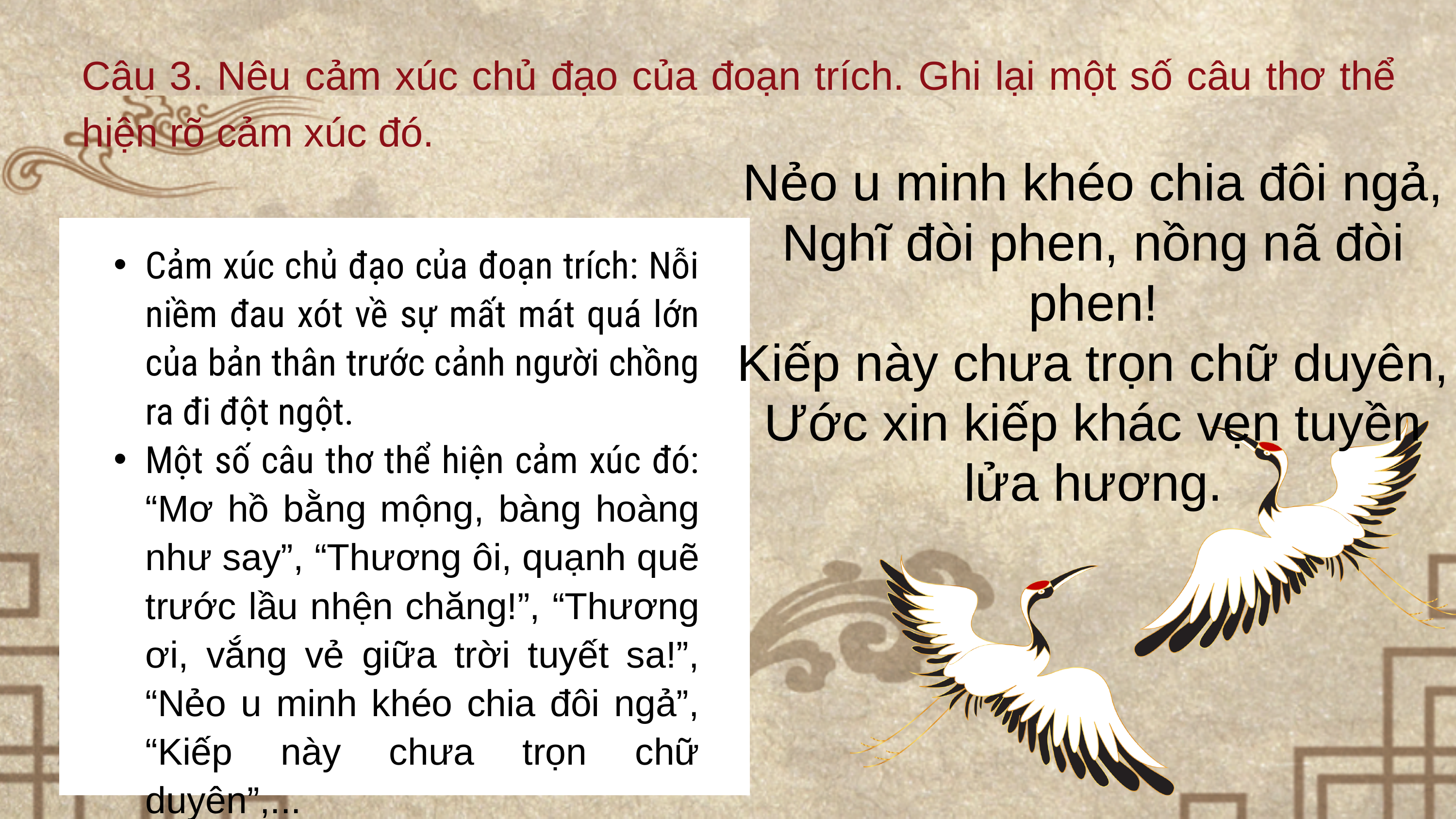

Câu 3. Nêu cảm xúc chủ đạo của đoạn trích. Ghi lại một số câu thơ thể hiện rõ cảm xúc đó.

Nẻo u minh khéo chia đôi ngả,
Nghĩ đòi phen, nồng nã đòi phen!
Kiếp này chưa trọn chữ duyên,
Ước xin kiếp khác vẹn tuyền lửa hương.

Cảm xúc chủ đạo của đoạn trích: Nỗi niềm đau xót về sự mất mát quá lớn của bản thân trước cảnh người chồng ra đi đột ngột.
Một số câu thơ thể hiện cảm xúc đó: “Mơ hồ bằng mộng, bàng hoàng như say”, “Thương ôi, quạnh quẽ trước lầu nhện chăng!”, “Thương ơi, vắng vẻ giữa trời tuyết sa!”, “Nẻo u minh khéo chia đôi ngả”, “Kiếp này chưa trọn chữ duyên”,...